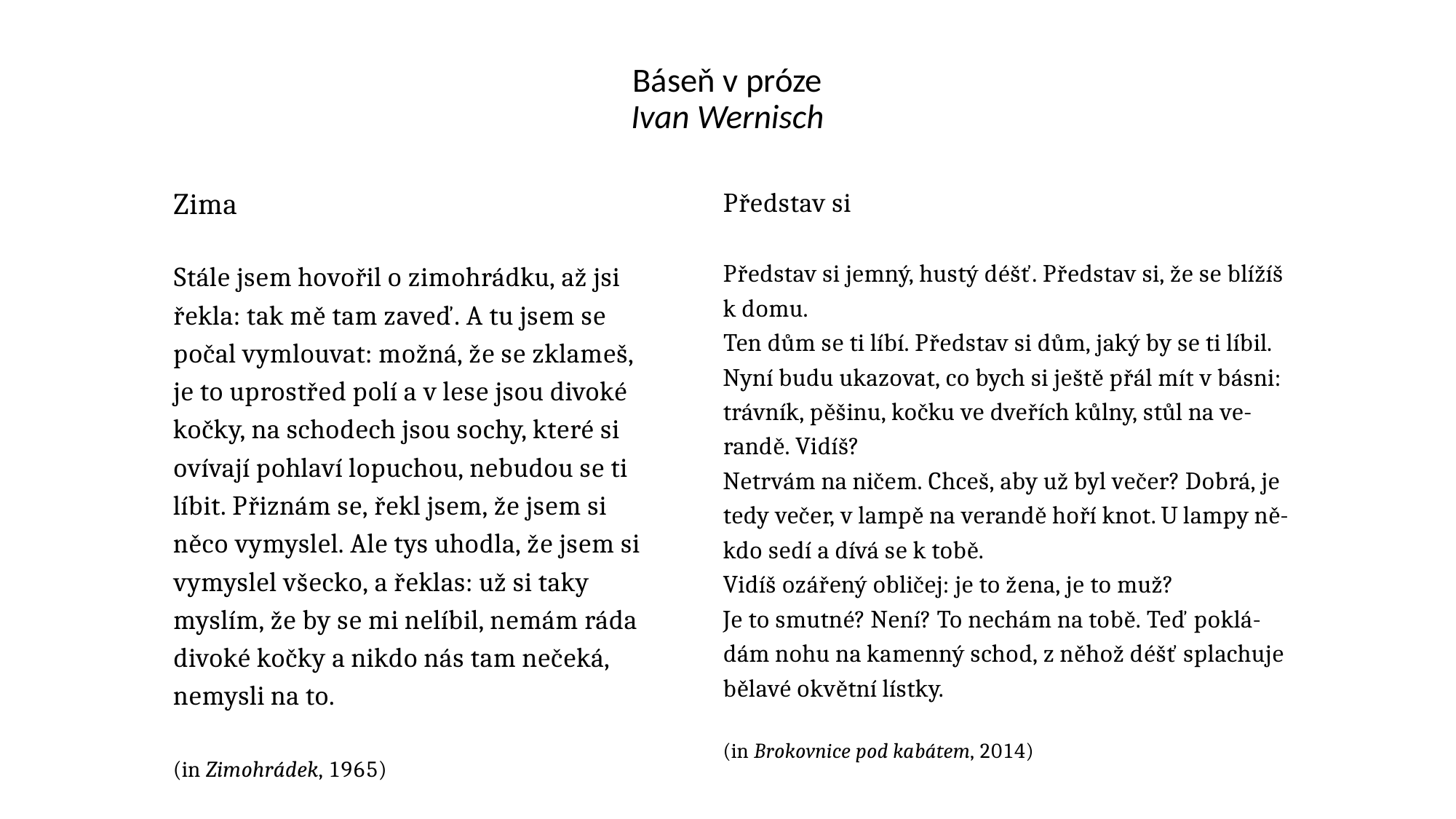

# Báseň v próze Ivan Wernisch
Zima

Stále jsem hovořil o zimohrádku, až jsi
řekla: tak mě tam zaveď. A tu jsem se
počal vymlouvat: možná, že se zklameš,
je to uprostřed polí a v lese jsou divoké
kočky, na schodech jsou sochy, které si
ovívají pohlaví lopuchou, nebudou se ti
líbit. Přiznám se, řekl jsem, že jsem si
něco vymyslel. Ale tys uhodla, že jsem si
vymyslel všecko, a řeklas: už si taky
myslím, že by se mi nelíbil, nemám ráda
divoké kočky a nikdo nás tam nečeká,
nemysli na to.

(in Zimohrádek, 1965)
Představ si

Představ si jemný, hustý déšť. Představ si, že se blížíš
k domu.
Ten dům se ti líbí. Představ si dům, jaký by se ti líbil.
Nyní budu ukazovat, co bych si ještě přál mít v básni:
trávník, pěšinu, kočku ve dveřích kůlny, stůl na ve-
randě. Vidíš?
Netrvám na ničem. Chceš, aby už byl večer? Dobrá, je
tedy večer, v lampě na verandě hoří knot. U lampy ně-
kdo sedí a dívá se k tobě.
Vidíš ozářený obličej: je to žena, je to muž?
Je to smutné? Není? To nechám na tobě. Teď poklá-
dám nohu na kamenný schod, z něhož déšť splachuje
bělavé okvětní lístky.

(in Brokovnice pod kabátem, 2014)